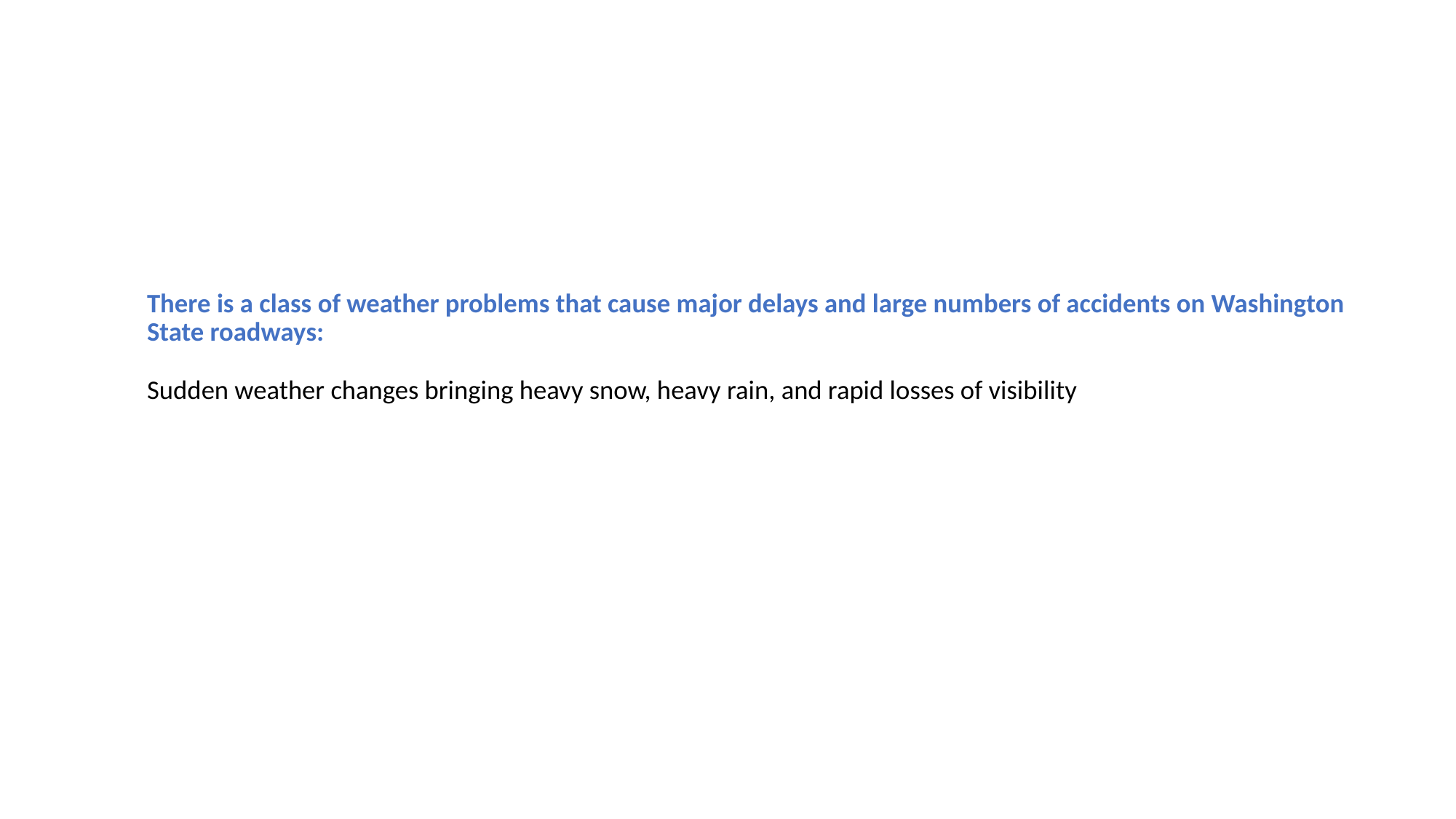

# There is a class of weather problems that cause major delays and large numbers of accidents on Washington State roadways: Sudden weather changes bringing heavy snow, heavy rain, and rapid losses of visibility